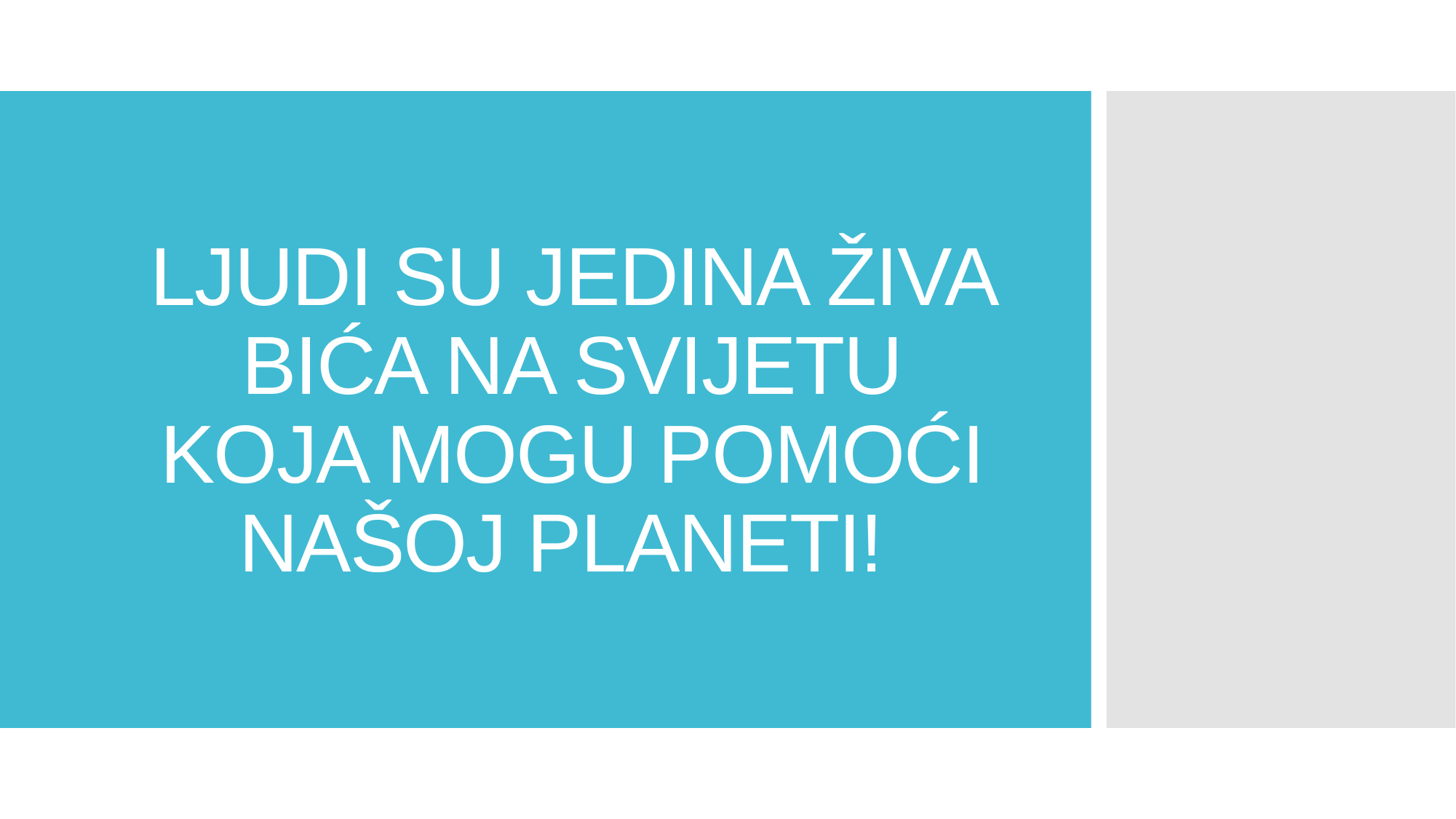

# LJUDI SU JEDINA ŽIVA BIĆA NA SVIJETU KOJA MOGU POMOĆI NAŠOJ PLANETI!